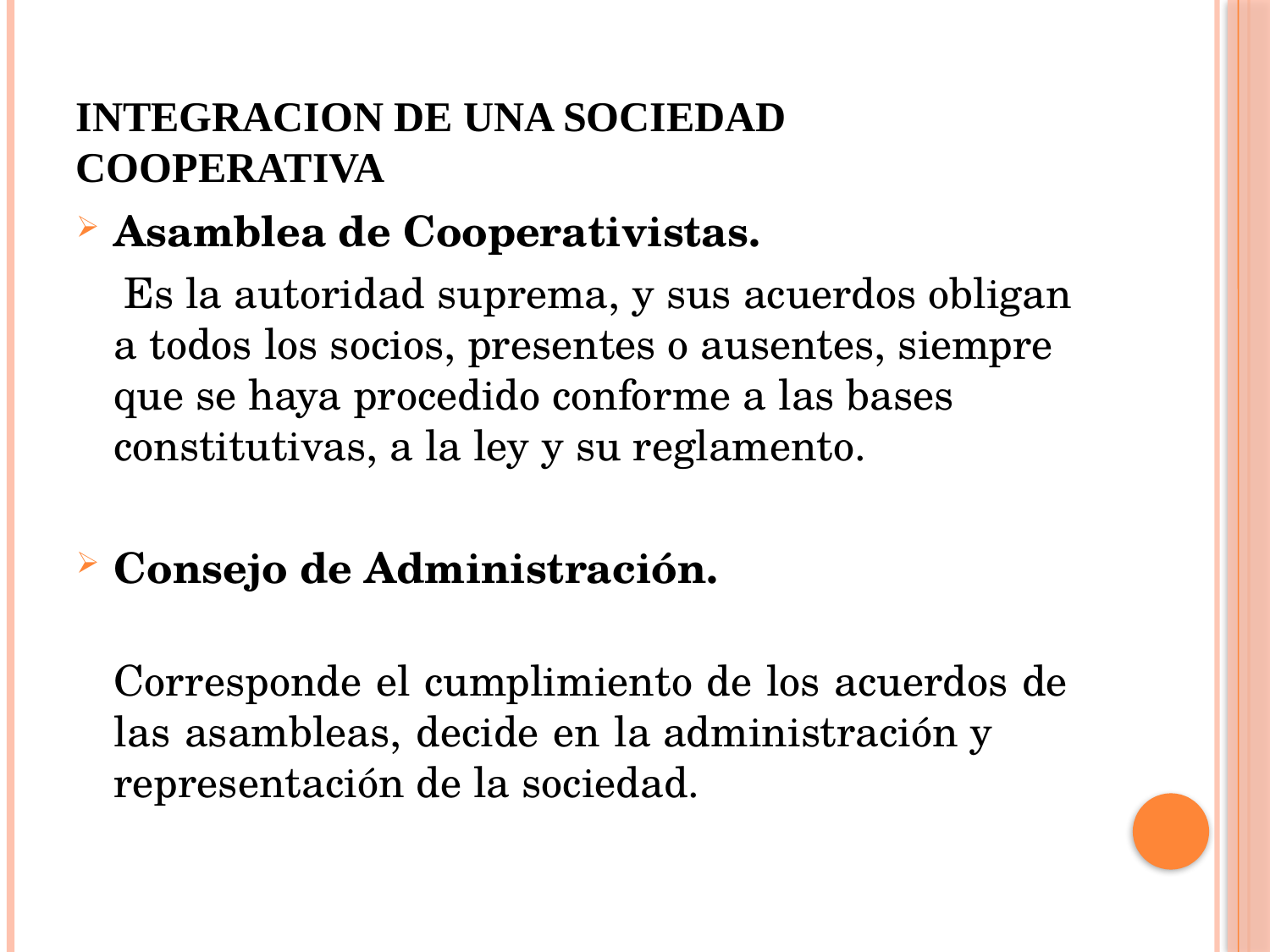

# INTEGRACION DE UNA SOCIEDAD COOPERATIVA
Asamblea de Cooperativistas.
    Es la autoridad suprema, y sus acuerdos obligan a todos los socios, presentes o ausentes, siempre que se haya procedido conforme a las bases constitutivas, a la ley y su reglamento.

Consejo de Administración.
 Corresponde el cumplimiento de los acuerdos de las asambleas, decide en la administración y representación de la sociedad.